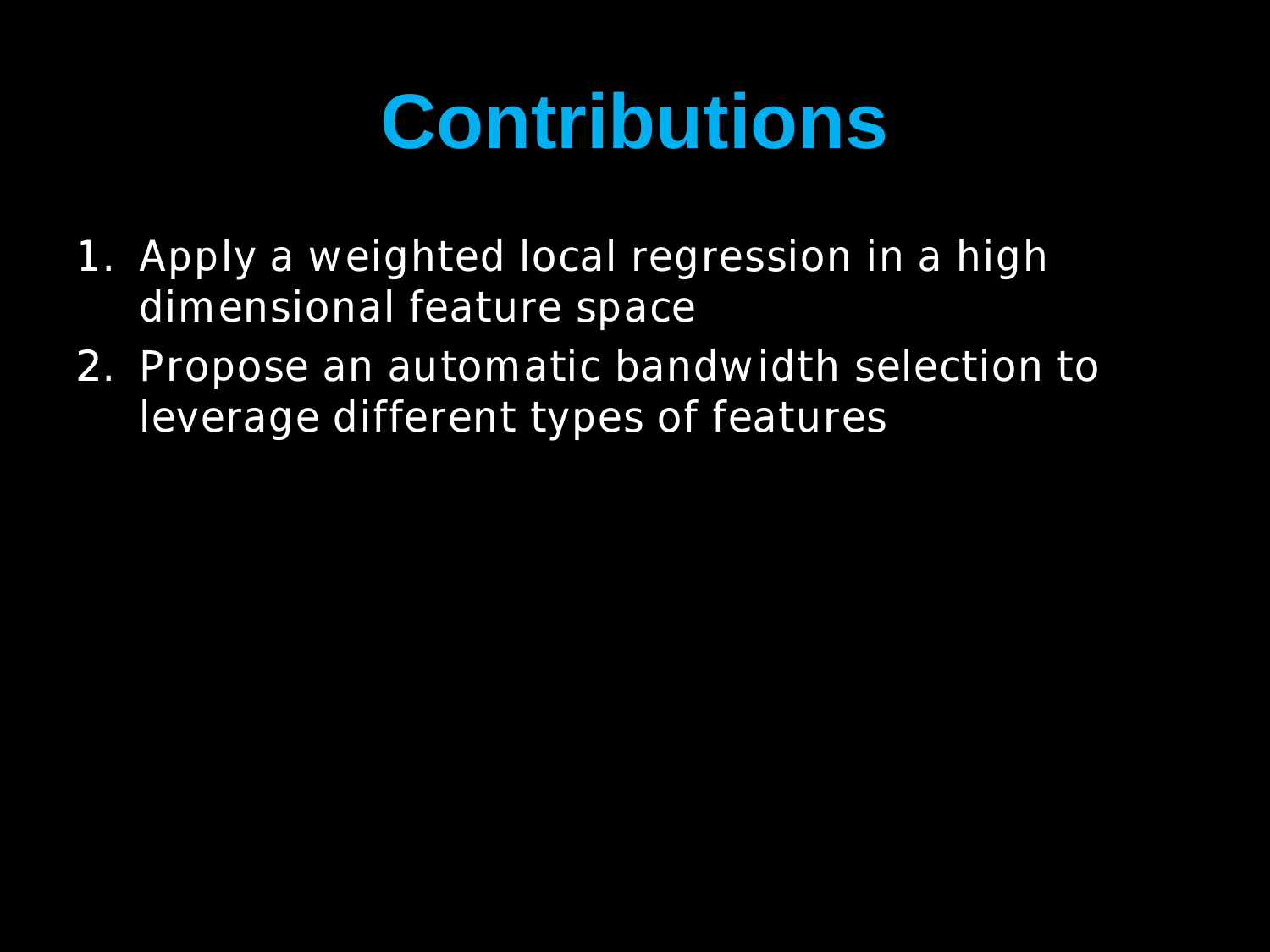

# Contributions
Apply a weighted local regression in a high dimensional feature space
Propose an automatic bandwidth selection to leverage different types of features